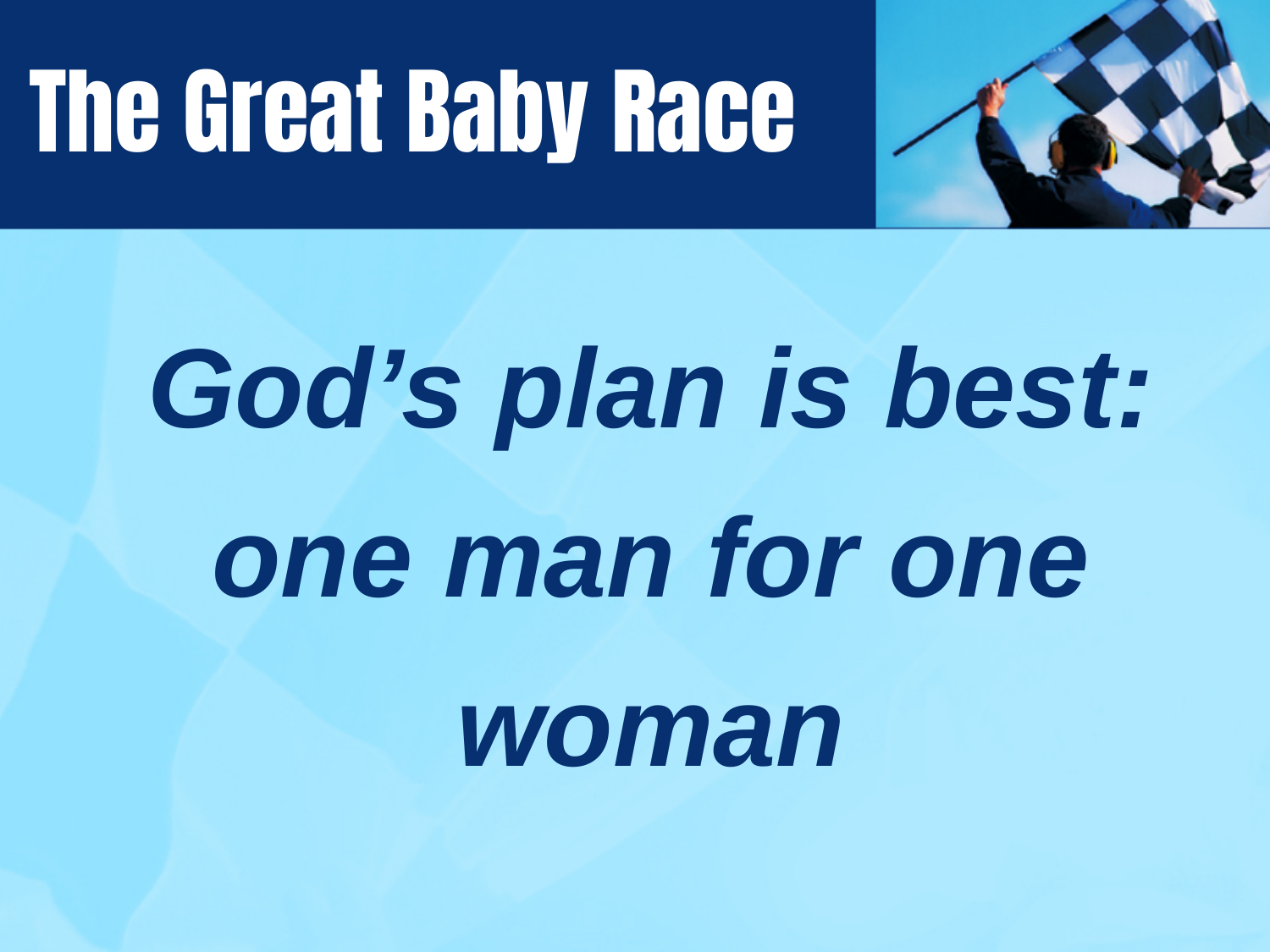

# The Great Baby Race
God’s plan is best: one man for one woman